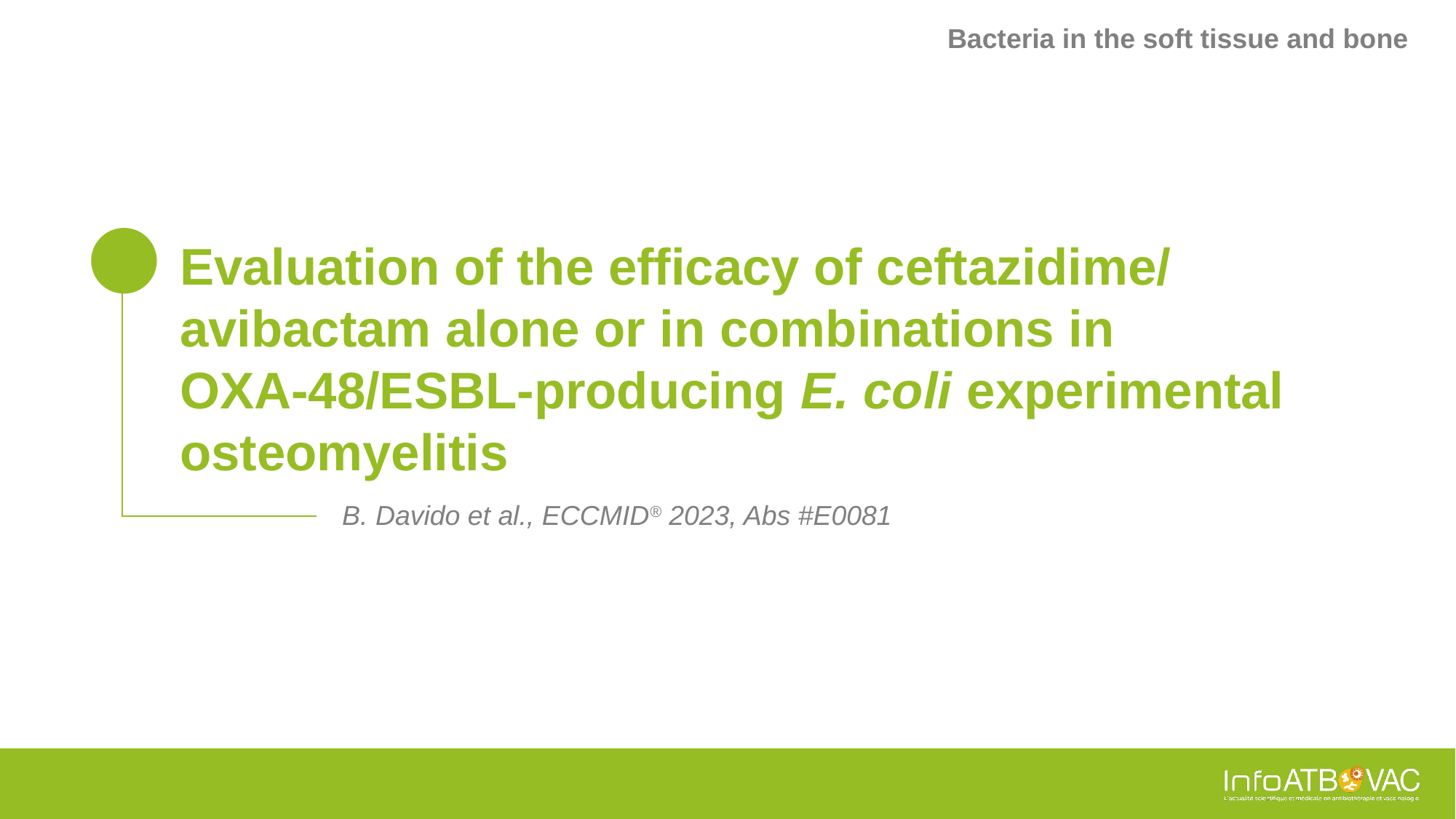

Bacteria in the soft tissue and bone
# Evaluation of the efficacy of ceftazidime/ avibactam alone or in combinations in OXA-48/ESBL-producing E. coli experimental osteomyelitis
B. Davido et al., ECCMID® 2023, Abs #E0081